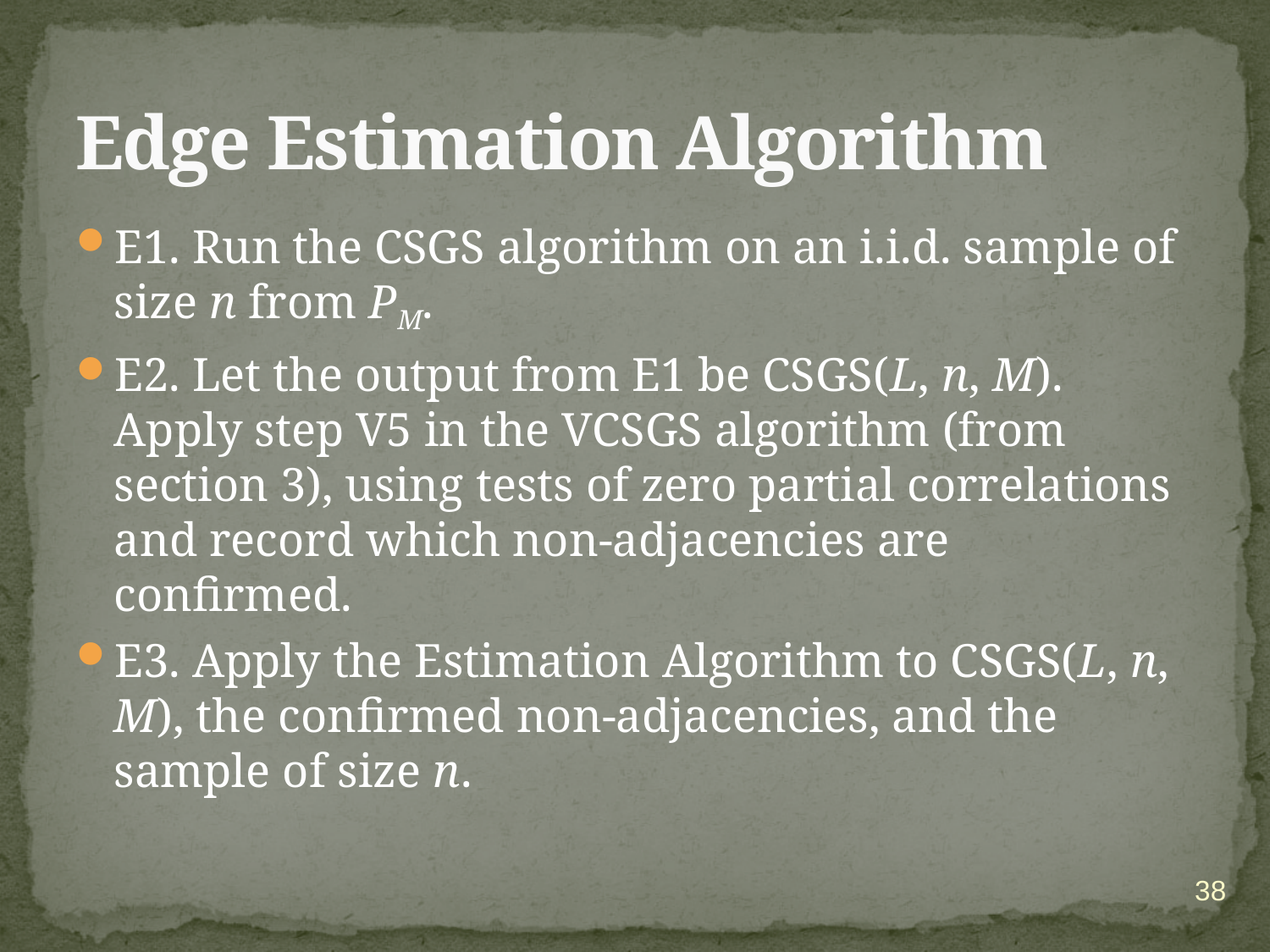

# Edge Estimation Algorithm
E1. Run the CSGS algorithm on an i.i.d. sample of size n from PM.
E2. Let the output from E1 be CSGS(L, n, M). Apply step V5 in the VCSGS algorithm (from section 3), using tests of zero partial correlations and record which non-adjacencies are confirmed.
E3. Apply the Estimation Algorithm to CSGS(L, n, M), the confirmed non-adjacencies, and the sample of size n.
38